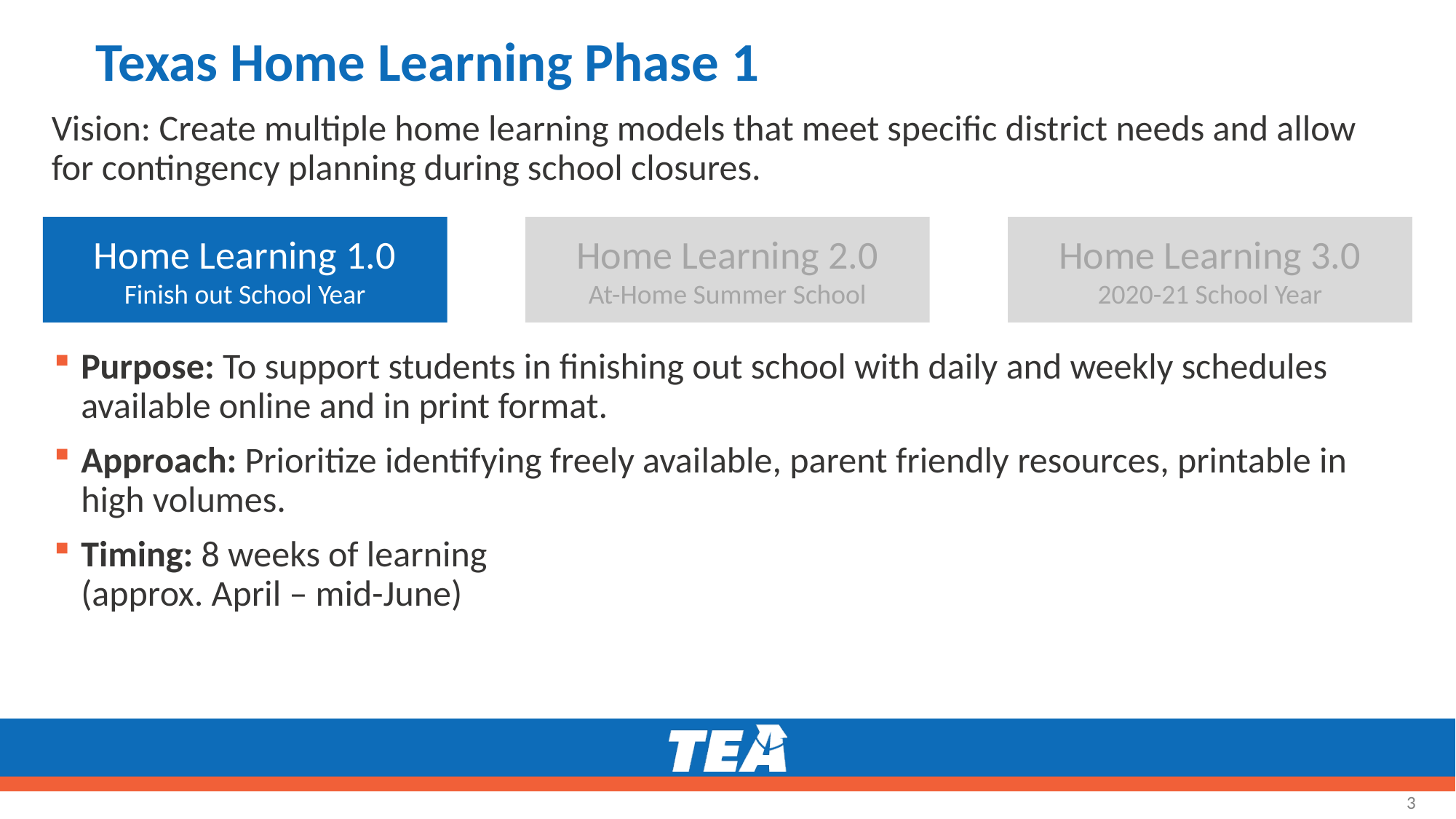

# Texas Home Learning Phase 1
Vision: Create multiple home learning models that meet specific district needs and allow for contingency planning during school closures.
Home Learning 1.0
Finish out School Year
Home Learning 2.0
At-Home Summer School
Home Learning 3.0
2020-21 School Year
Purpose: To support students in finishing out school with daily and weekly schedules available online and in print format.
Approach: Prioritize identifying freely available, parent friendly resources, printable in high volumes.
Timing: 8 weeks of learning
(approx. April – mid-June)
3